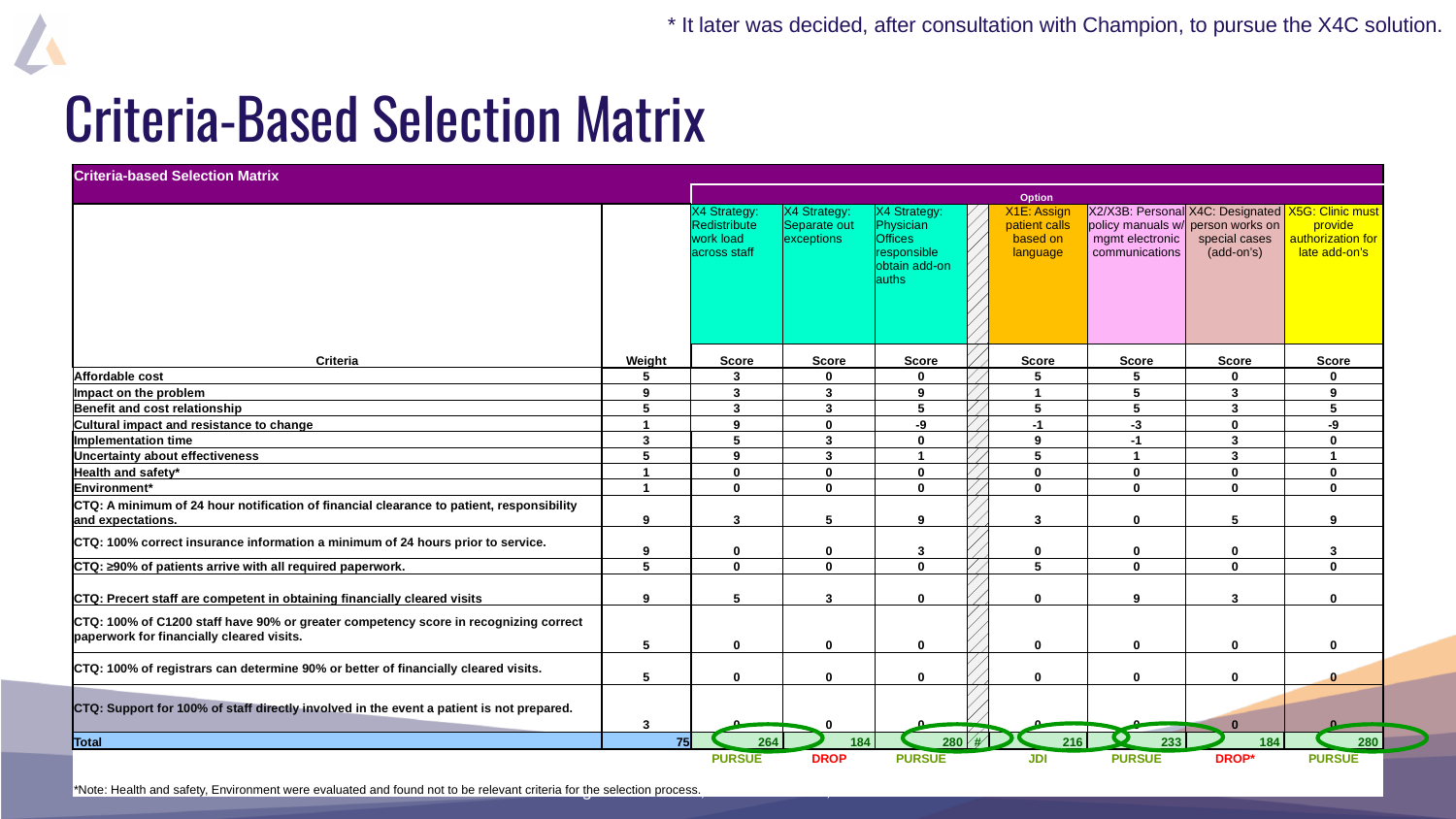

* It later was decided, after consultation with Champion, to pursue the X4C solution.
# Criteria-Based Selection Matrix
| Criteria-based Selection Matrix |  |  |  |  |  |  |  |  |  |
| --- | --- | --- | --- | --- | --- | --- | --- | --- | --- |
|  |  | Option |  |  |  |  |  |  |  |
| Criteria | Weight | X4 Strategy: Redistribute work load across staff | X4 Strategy: Separate out exceptions | X4 Strategy: Physician Offices responsible obtain add-on auths |  | X1E: Assign patient calls based on language | X2/X3B: Personal policy manuals w/ mgmt electronic communications | X4C: Designated person works on special cases (add-on’s) | X5G: Clinic must provide authorization for late add-on’s |
|  |  | Score | Score | Score |  | Score | Score | Score | Score |
| Affordable cost | 5 | 3 | 0 | 0 |  | 5 | 5 | 0 | 0 |
| Impact on the problem | 9 | 3 | 3 | 9 |  | 1 | 5 | 3 | 9 |
| Benefit and cost relationship | 5 | 3 | 3 | 5 |  | 5 | 5 | 3 | 5 |
| Cultural impact and resistance to change | 1 | 9 | 0 | -9 |  | -1 | -3 | 0 | -9 |
| Implementation time | 3 | 5 | 3 | 0 |  | 9 | -1 | 3 | 0 |
| Uncertainty about effectiveness | 5 | 9 | 3 | 1 |  | 5 | 1 | 3 | 1 |
| Health and safety\* | 1 | 0 | 0 | 0 |  | 0 | 0 | 0 | 0 |
| Environment\* | 1 | 0 | 0 | 0 |  | 0 | 0 | 0 | 0 |
| CTQ: A minimum of 24 hour notification of financial clearance to patient, responsibility and expectations. | 9 | 3 | 5 | 9 |  | 3 | 0 | 5 | 9 |
| CTQ: 100% correct insurance information a minimum of 24 hours prior to service. | 9 | 0 | 0 | 3 |  | 0 | 0 | 0 | 3 |
| CTQ: ≥90% of patients arrive with all required paperwork. | 5 | 0 | 0 | 0 |  | 5 | 0 | 0 | 0 |
| CTQ: Precert staff are competent in obtaining financially cleared visits | 9 | 5 | 3 | 0 |  | 0 | 9 | 3 | 0 |
| CTQ: 100% of C1200 staff have 90% or greater competency score in recognizing correct paperwork for financially cleared visits. | 5 | 0 | 0 | 0 |  | 0 | 0 | 0 | 0 |
| CTQ: 100% of registrars can determine 90% or better of financially cleared visits. | 5 | 0 | 0 | 0 |  | 0 | 0 | 0 | 0 |
| CTQ: Support for 100% of staff directly involved in the event a patient is not prepared. | 3 | 0 | 0 | 0 |  | 0 | 0 | 0 | 0 |
| Total | 75 | 264 | 184 | 280 | # | 216 | 233 | 184 | 280 |
|  |  | PURSUE | DROP | PURSUE |  | JDI | PURSUE | DROP\* | PURSUE |
| \*Note: Health and safety, Environment were evaluated and found not to be relevant criteria for the selection process. |  |  |  |  |  |  |  |  |  |